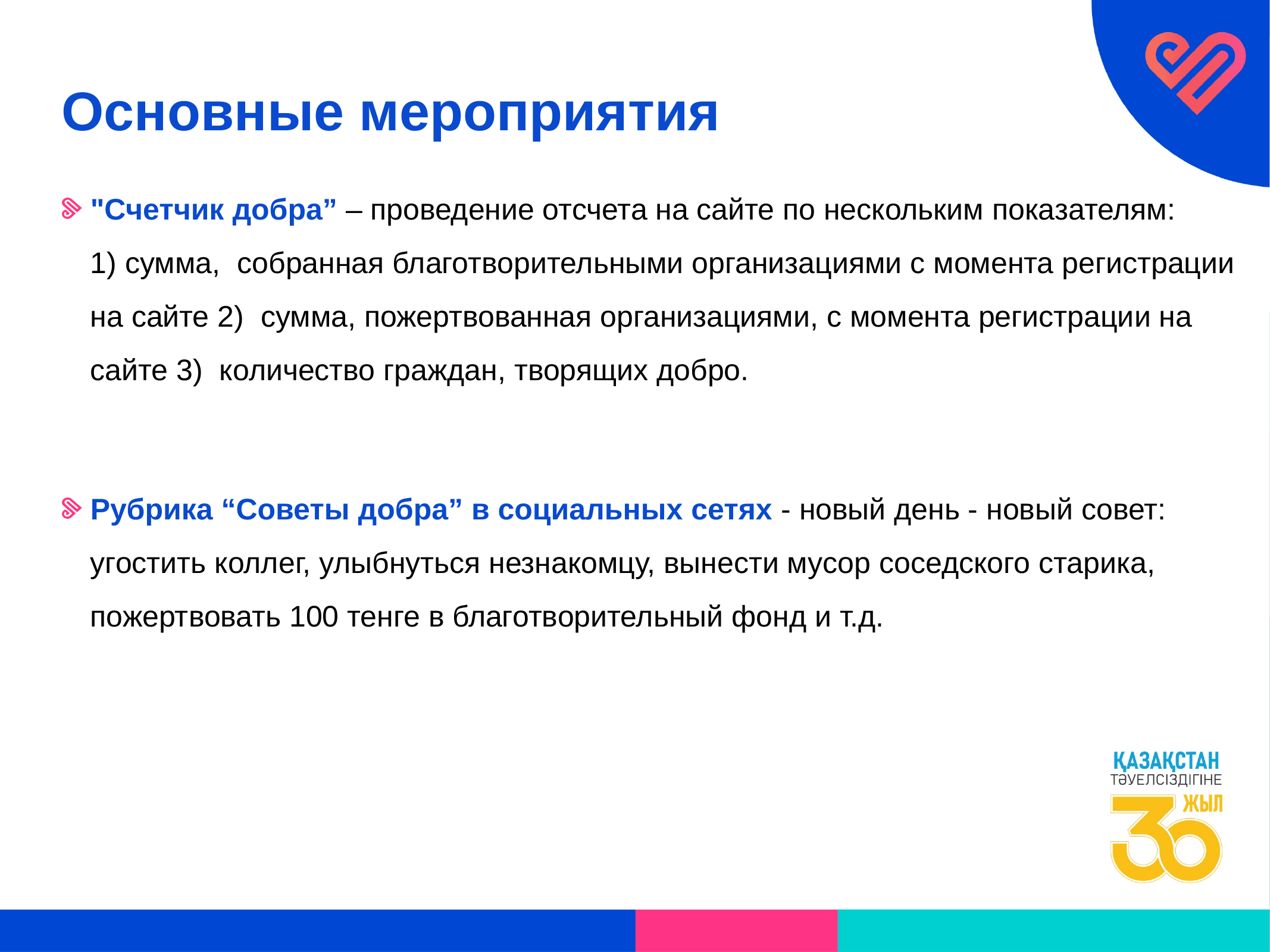

# Основные мероприятия

"Счетчик добра” – проведение отсчета на сайте по нескольким показателям:      1) сумма,  собранная благотворительными организациями с момента регистрации на сайте 2)  сумма, пожертвованная организациями, с момента регистрации на сайте 3)  количество граждан, творящих добро.

Рубрика “Советы добра” в социальных сетях - новый день - новый совет:  угостить коллег, улыбнуться незнакомцу, вынести мусор соседского старика,  пожертвовать 100 тенге в благотворительный фонд и т.д.